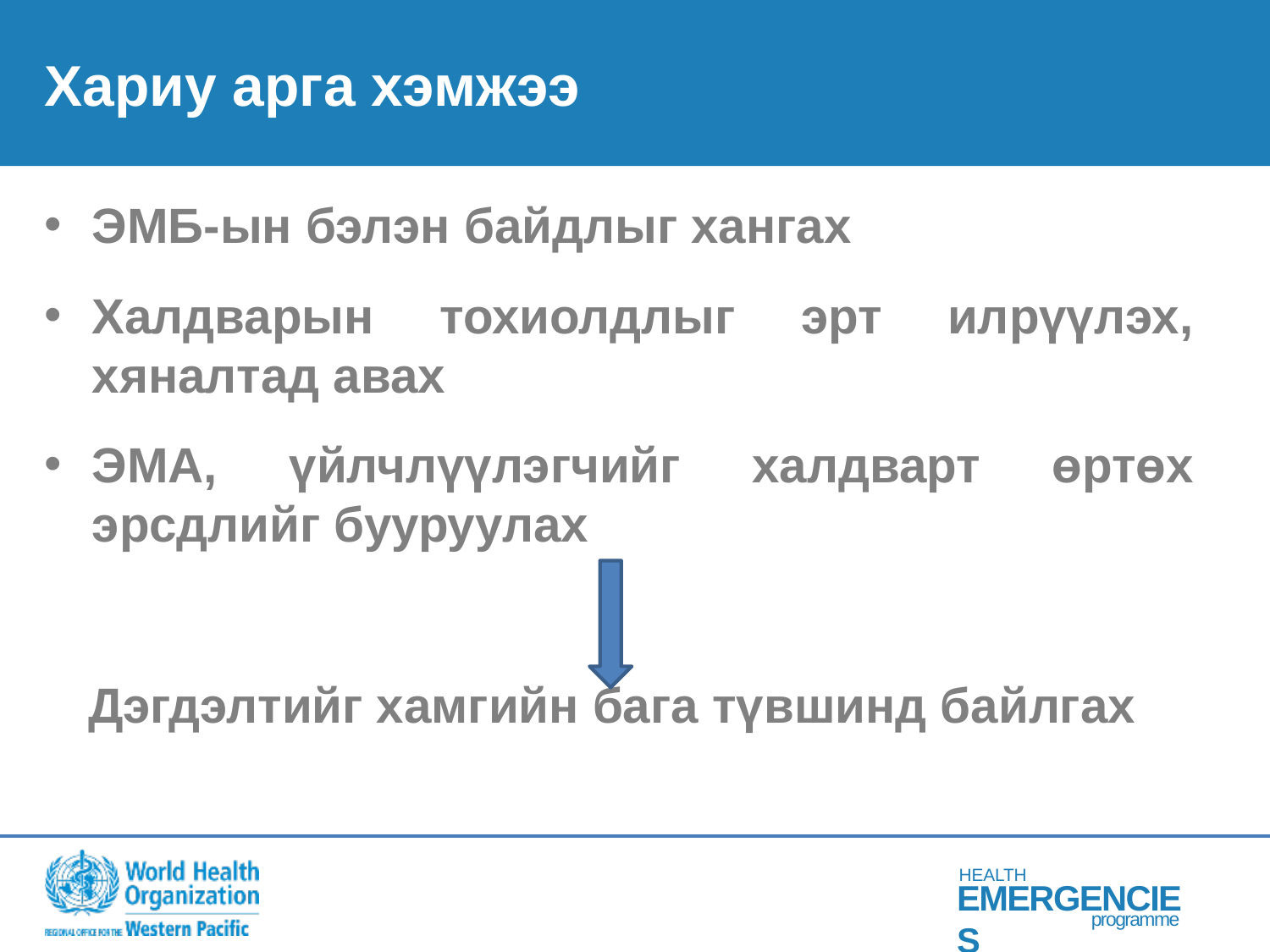

# Хариу арга хэмжээ
ЭМБ-ын бэлэн байдлыг хангах
Халдварын тохиолдлыг эрт илрүүлэх, хяналтад авах
ЭМА, үйлчлүүлэгчийг халдварт өртөх эрсдлийг бууруулах

Дэгдэлтийг хамгийн бага түвшинд байлгах